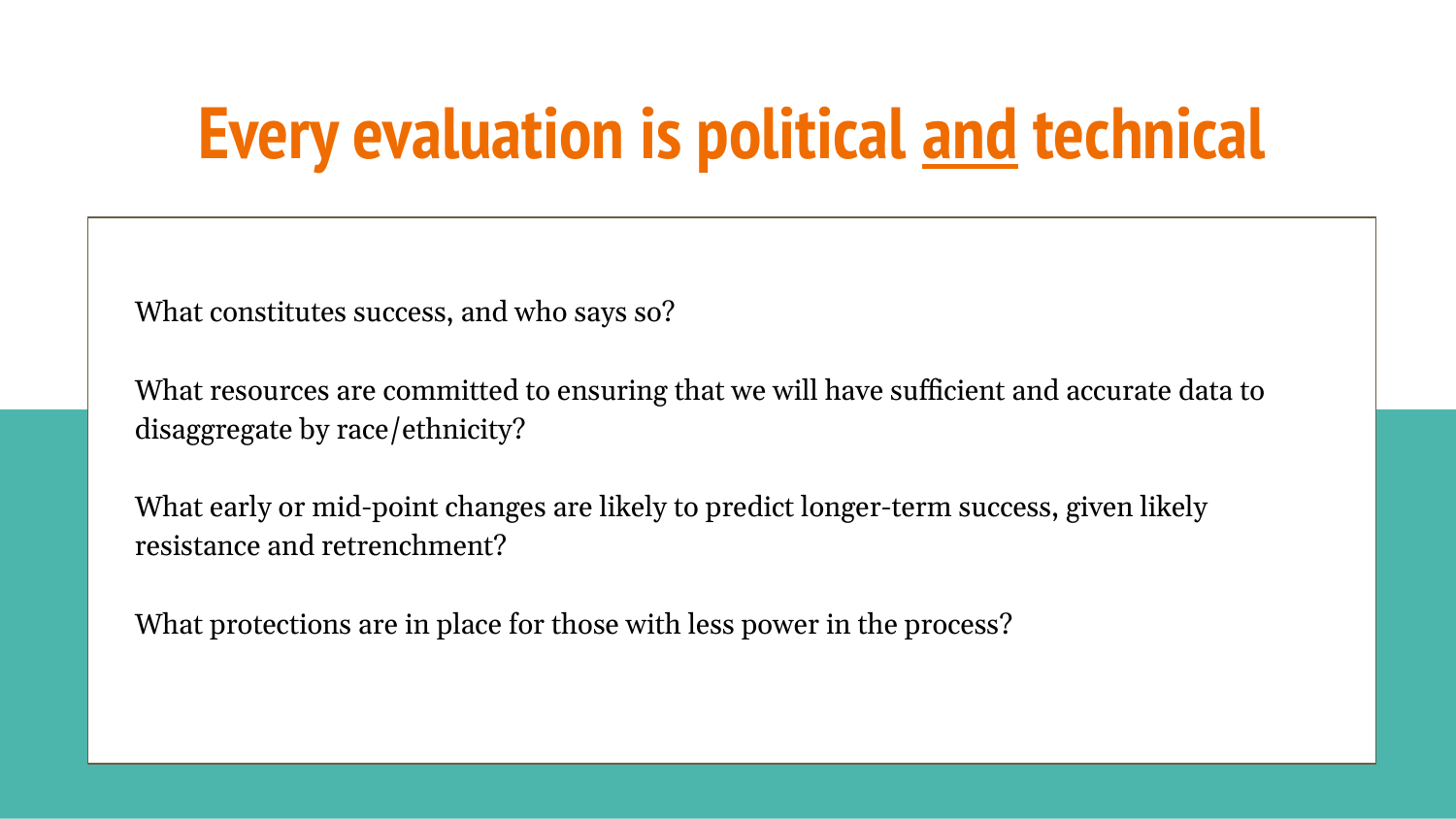

# Every evaluation is political and technical

What constitutes success, and who says so?

What resources are committed to ensuring that we will have sufficient and accurate data to disaggregate by race/ethnicity?

What early or mid-point changes are likely to predict longer-term success, given likely resistance and retrenchment?

What protections are in place for those with less power in the process?